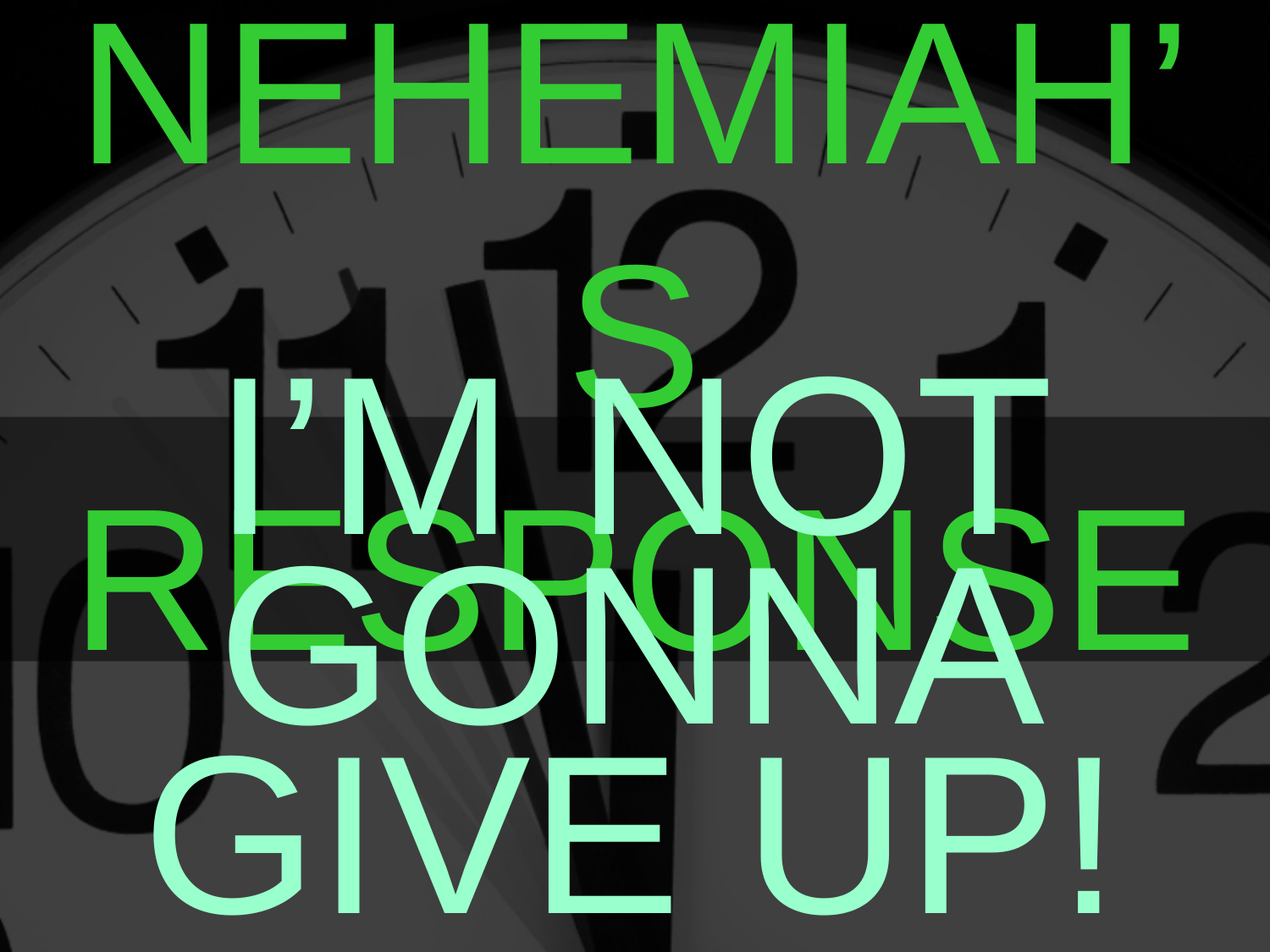

NEHEMIAH’S RESPONSE
I’M NOT GONNA
GIVE UP!